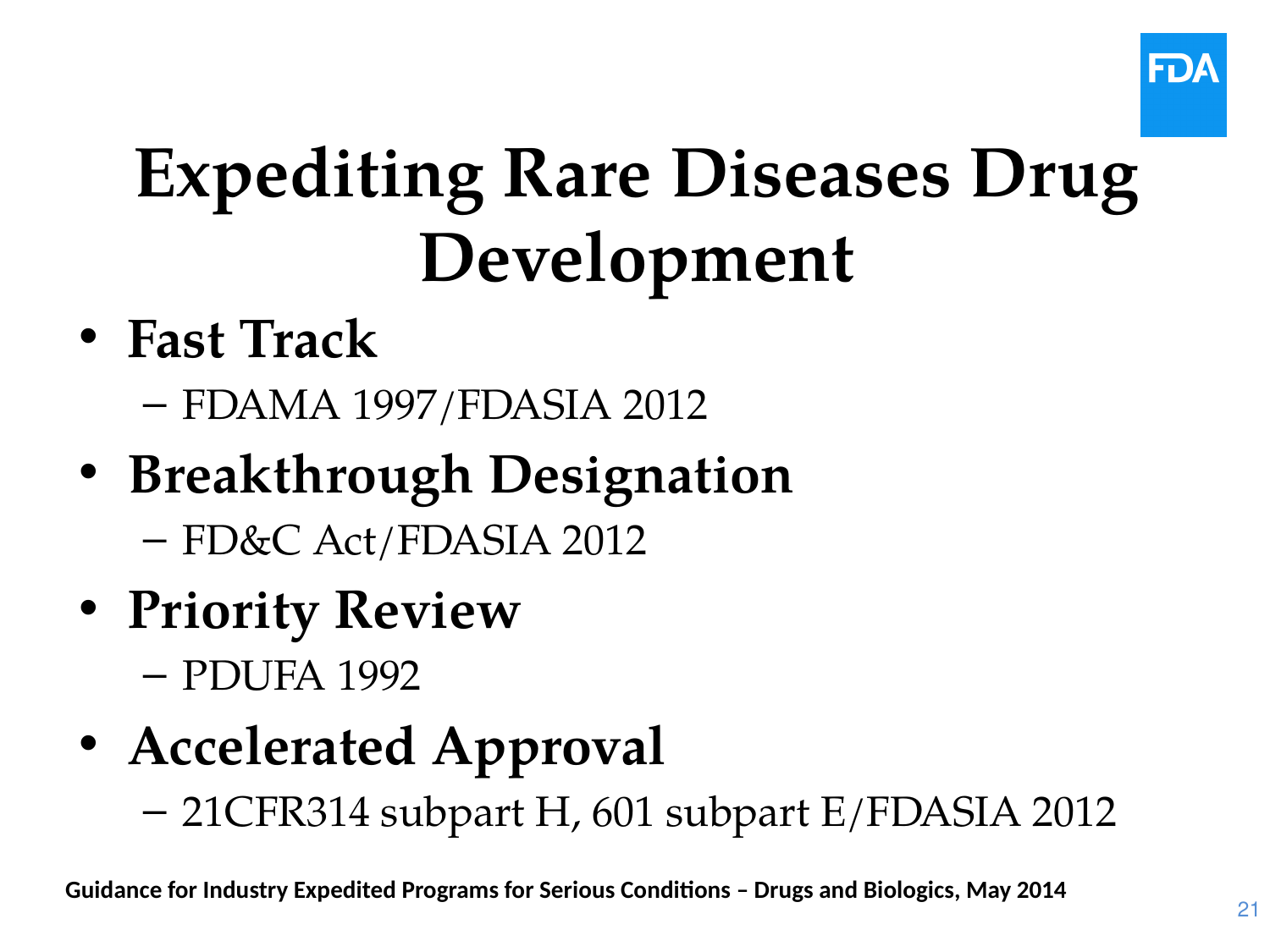

# Expediting Rare Diseases Drug Development
Fast Track
FDAMA 1997/FDASIA 2012
Breakthrough Designation
FD&C Act/FDASIA 2012
Priority Review
PDUFA 1992
Accelerated Approval
21CFR314 subpart H, 601 subpart E/FDASIA 2012
Guidance for Industry Expedited Programs for Serious Conditions – Drugs and Biologics, May 2014